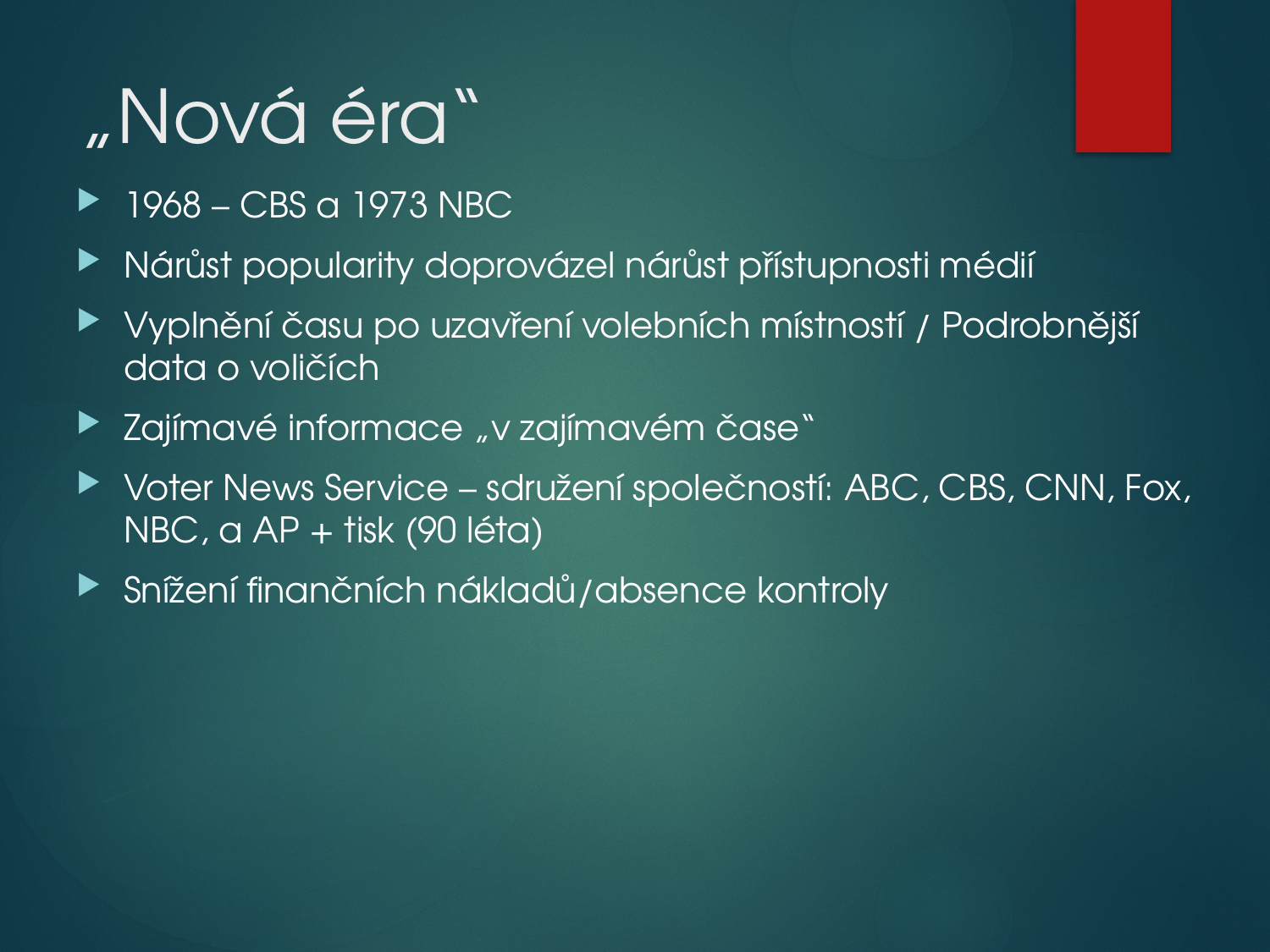

# „Nová éra“
1968 – CBS a 1973 NBC
Nárůst popularity doprovázel nárůst přístupnosti médií
Vyplnění času po uzavření volebních místností / Podrobnější data o voličích
Zajímavé informace „v zajímavém čase“
Voter News Service – sdružení společností: ABC, CBS, CNN, Fox, NBC, a AP + tisk (90 léta)
Snížení finančních nákladů/absence kontroly